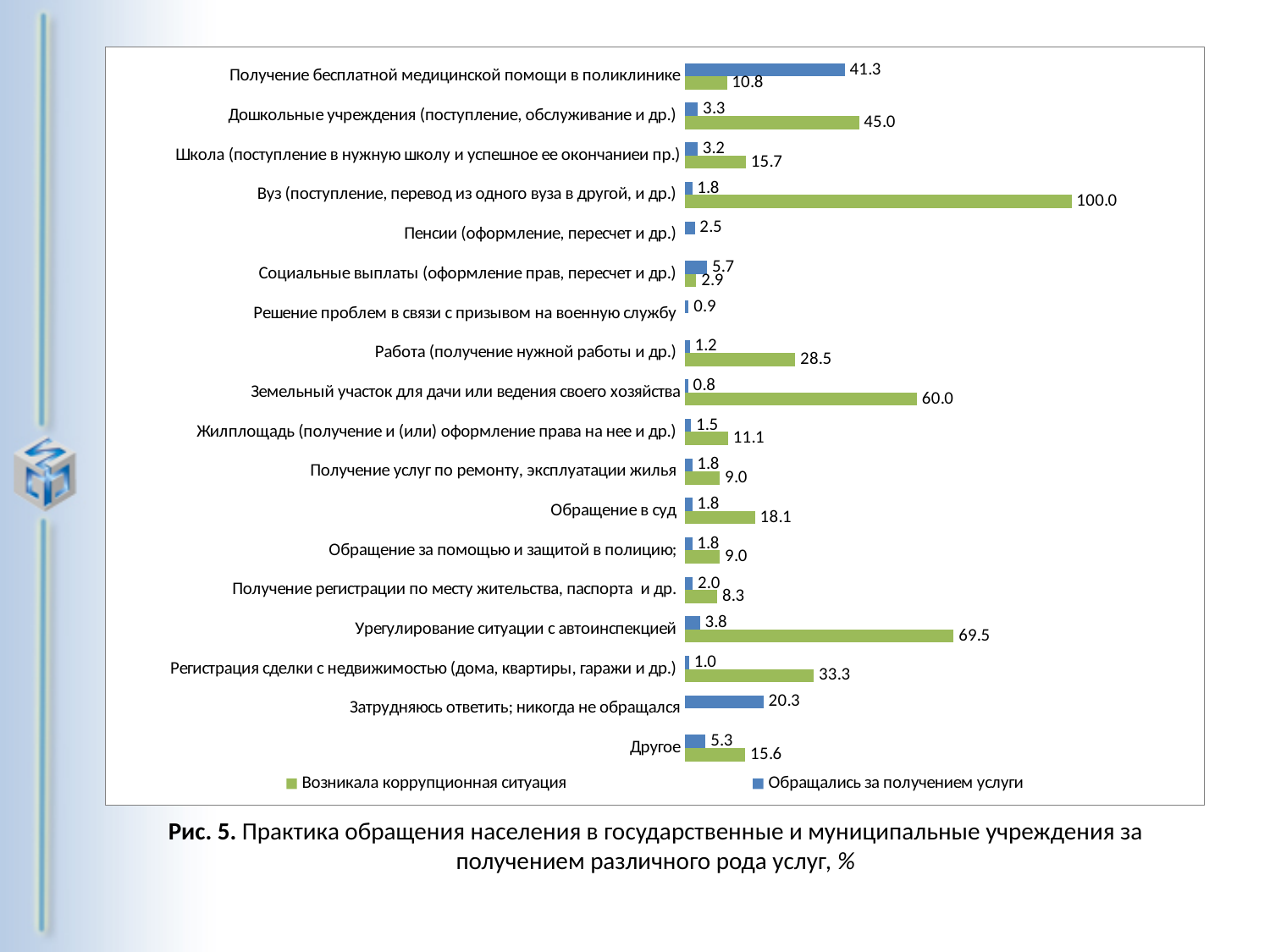

### Chart

| Category | Обращались за получением услуги | Возникала коррупционная ситуация |
|---|---|---|
| Получение бесплатной медицинской помощи в поликлинике | 41.3 | 10.8 |
| Дошкольные учреждения (поступление, обслуживание и др.)  | 3.3 | 45.0 |
| Школа (поступление в нужную школу и успешное ее окончаниеи пр.) | 3.2 | 15.7 |
| Вуз (поступление, перевод из одного вуза в другой, и др.)  | 1.8 | 100.0 |
| Пенсии (оформление, пересчет и др.)  | 2.5 | None |
| Социальные выплаты (оформление прав, пересчет и др.)  | 5.7 | 2.9 |
| Решение проблем в связи с призывом на военную службу  | 0.9 | None |
| Работа (получение нужной работы и др.)  | 1.2 | 28.5 |
| Земельный участок для дачи или ведения своего хозяйства | 0.8 | 60.0 |
| Жилплощадь (получение и (или) оформление права на нее и др.)  | 1.5 | 11.1 |
| Получение услуг по ремонту, эксплуатации жилья  | 1.8 | 9.0 |
| Обращение в суд  | 1.8 | 18.1 |
| Обращение за помощью и защитой в полицию;  | 1.8 | 9.0 |
| Получение регистрации по месту жительства, паспорта  и др.  | 2.0 | 8.3 |
| Урегулирование ситуации с автоинспекцией  | 3.8 | 69.5 |
| Регистрация сделки с недвижимостью (дома, квартиры, гаражи и др.)  | 1.0 | 33.3 |
| Затрудняюсь ответить; никогда не обращался | 20.3 | None |
| Другое | 5.3 | 15.6 |
Рис. 5. Практика обращения населения в государственные и муниципальные учреждения за получением различного рода услуг, %